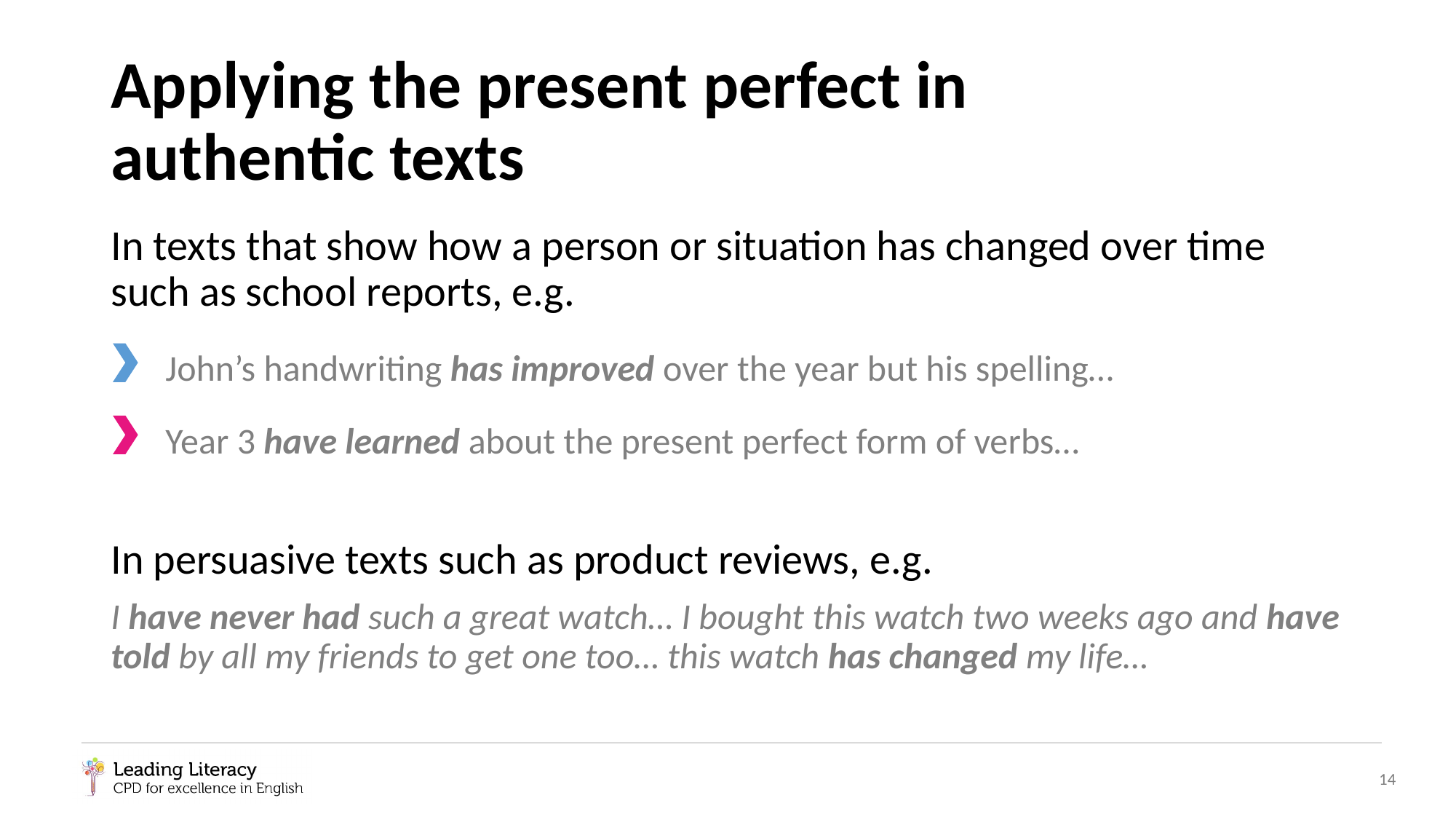

# Applying the present perfect in authentic texts
In texts that show how a person or situation has changed over time such as school reports, e.g.
John’s handwriting has improved over the year but his spelling…
Year 3 have learned about the present perfect form of verbs…

In persuasive texts such as product reviews, e.g.
I have never had such a great watch… I bought this watch two weeks ago and have told by all my friends to get one too… this watch has changed my life…